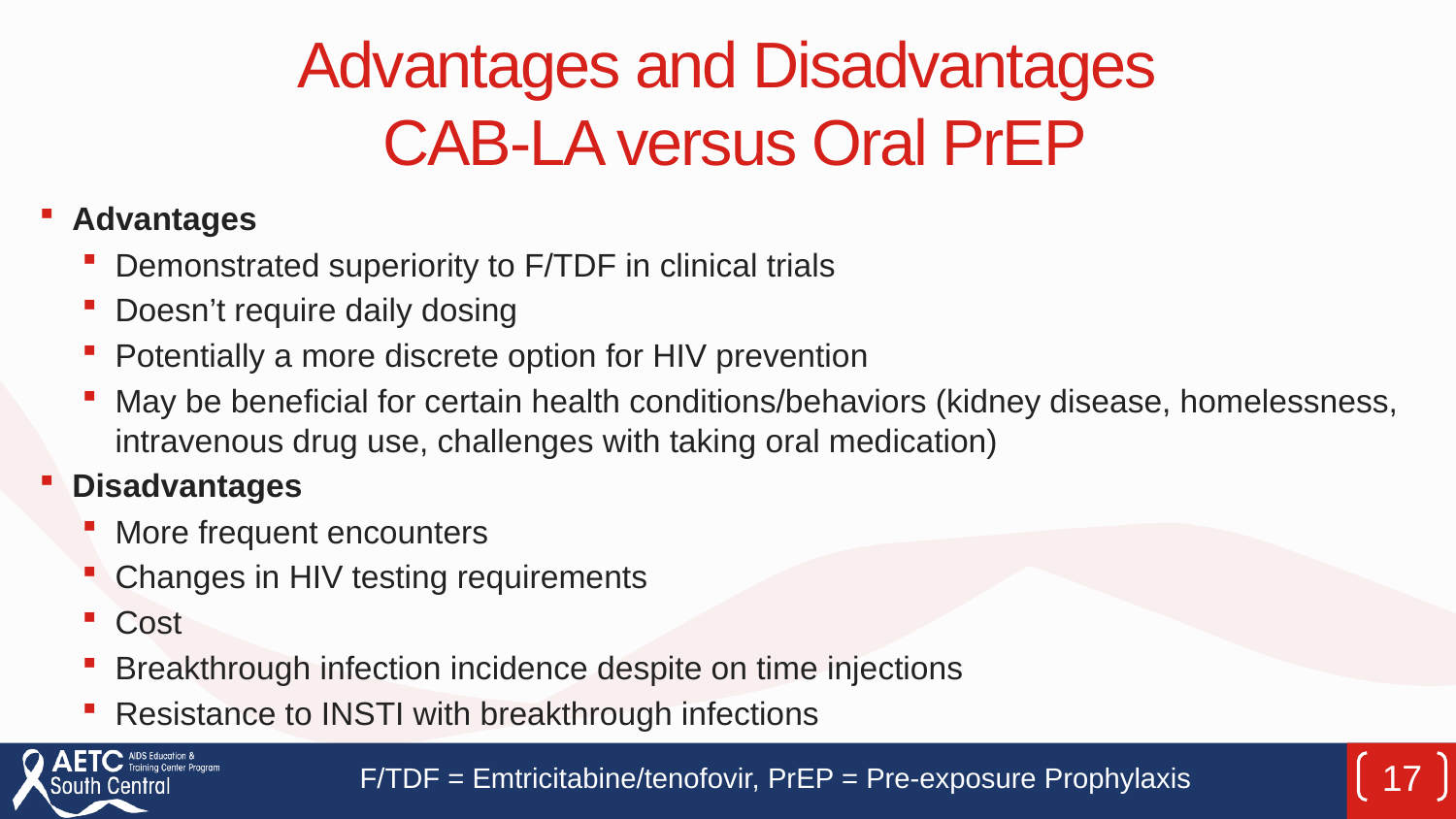

# Advantages and Disadvantages CAB-LA versus Oral PrEP
Advantages
Demonstrated superiority to F/TDF in clinical trials
Doesn’t require daily dosing
Potentially a more discrete option for HIV prevention
May be beneficial for certain health conditions/behaviors (kidney disease, homelessness, intravenous drug use, challenges with taking oral medication)
Disadvantages
More frequent encounters
Changes in HIV testing requirements
Cost
Breakthrough infection incidence despite on time injections
Resistance to INSTI with breakthrough infections

F/TDF = Emtricitabine/tenofovir, PrEP = Pre-exposure Prophylaxis
17